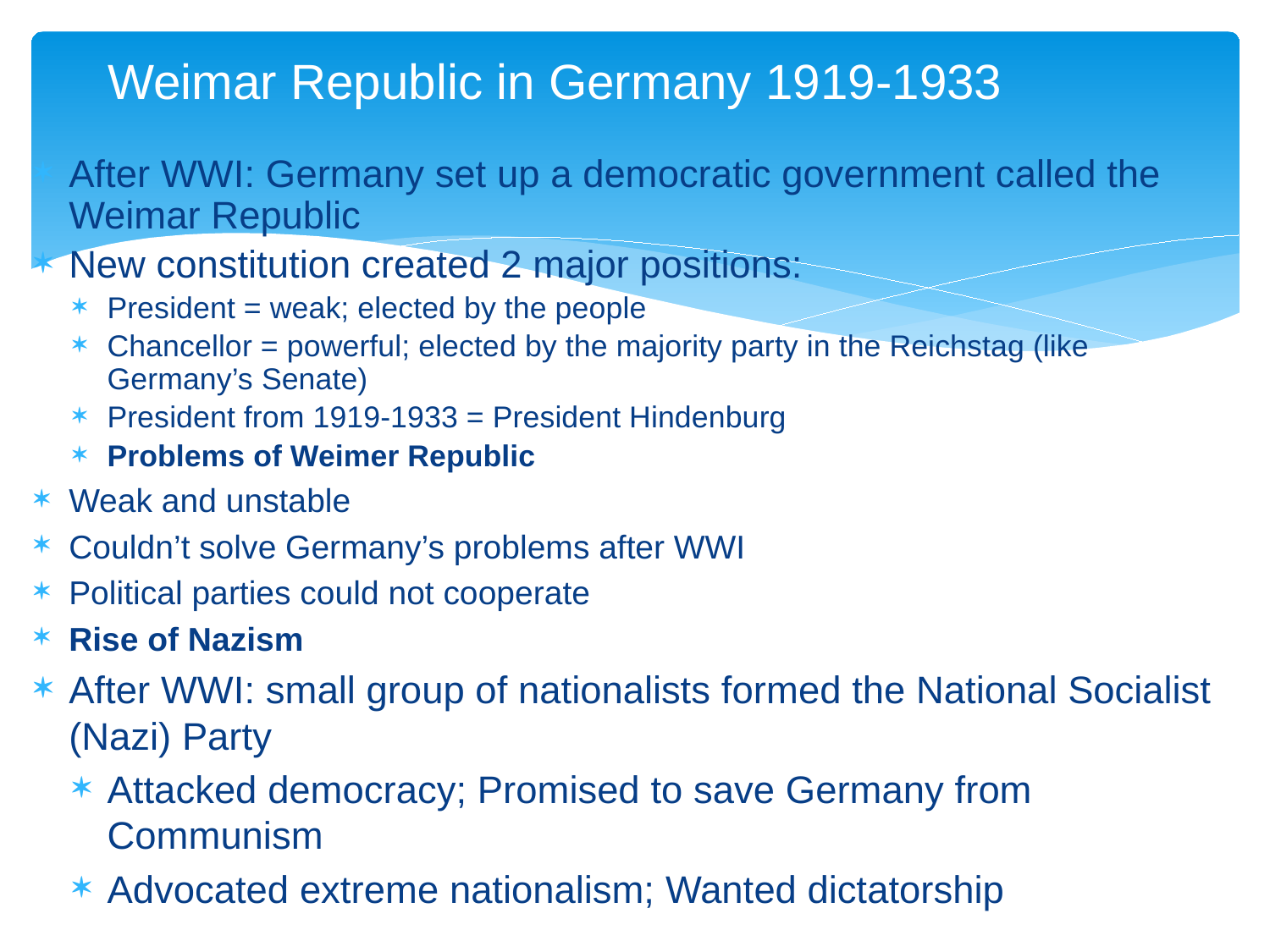

# Weimar Republic in Germany 1919-1933
After WWI: Germany set up a democratic government called the Weimar Republic
New constitution created 2 major positions:
President = weak; elected by the people
Chancellor = powerful; elected by the majority party in the Reichstag (like Germany’s Senate)
President from 1919-1933 = President Hindenburg
Problems of Weimer Republic
Weak and unstable
Couldn’t solve Germany’s problems after WWI
Political parties could not cooperate
Rise of Nazism
After WWI: small group of nationalists formed the National Socialist (Nazi) Party
Attacked democracy; Promised to save Germany from Communism
Advocated extreme nationalism; Wanted dictatorship